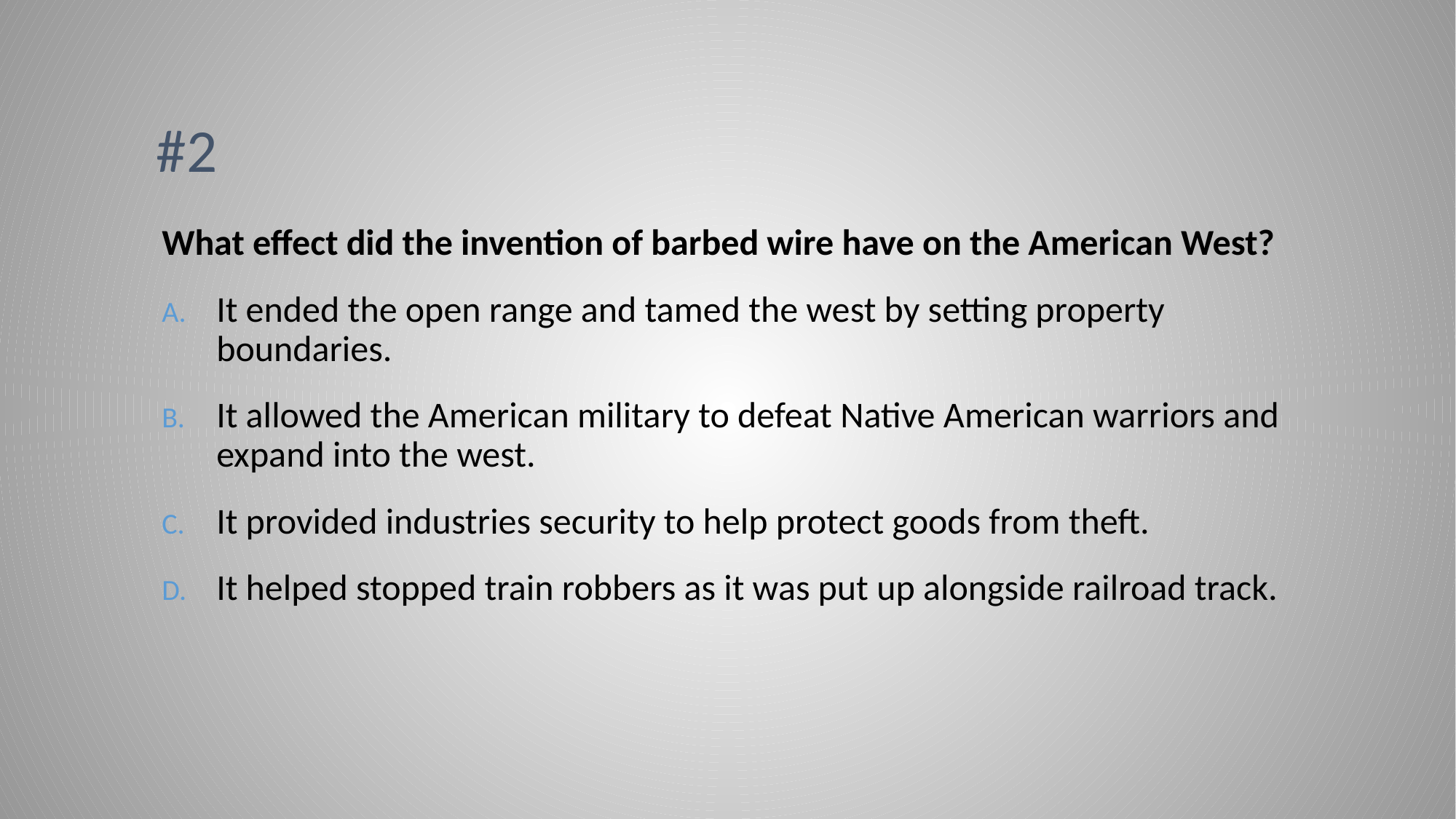

# #2
What effect did the invention of barbed wire have on the American West?
It ended the open range and tamed the west by setting property boundaries.
It allowed the American military to defeat Native American warriors and expand into the west.
It provided industries security to help protect goods from theft.
It helped stopped train robbers as it was put up alongside railroad track.